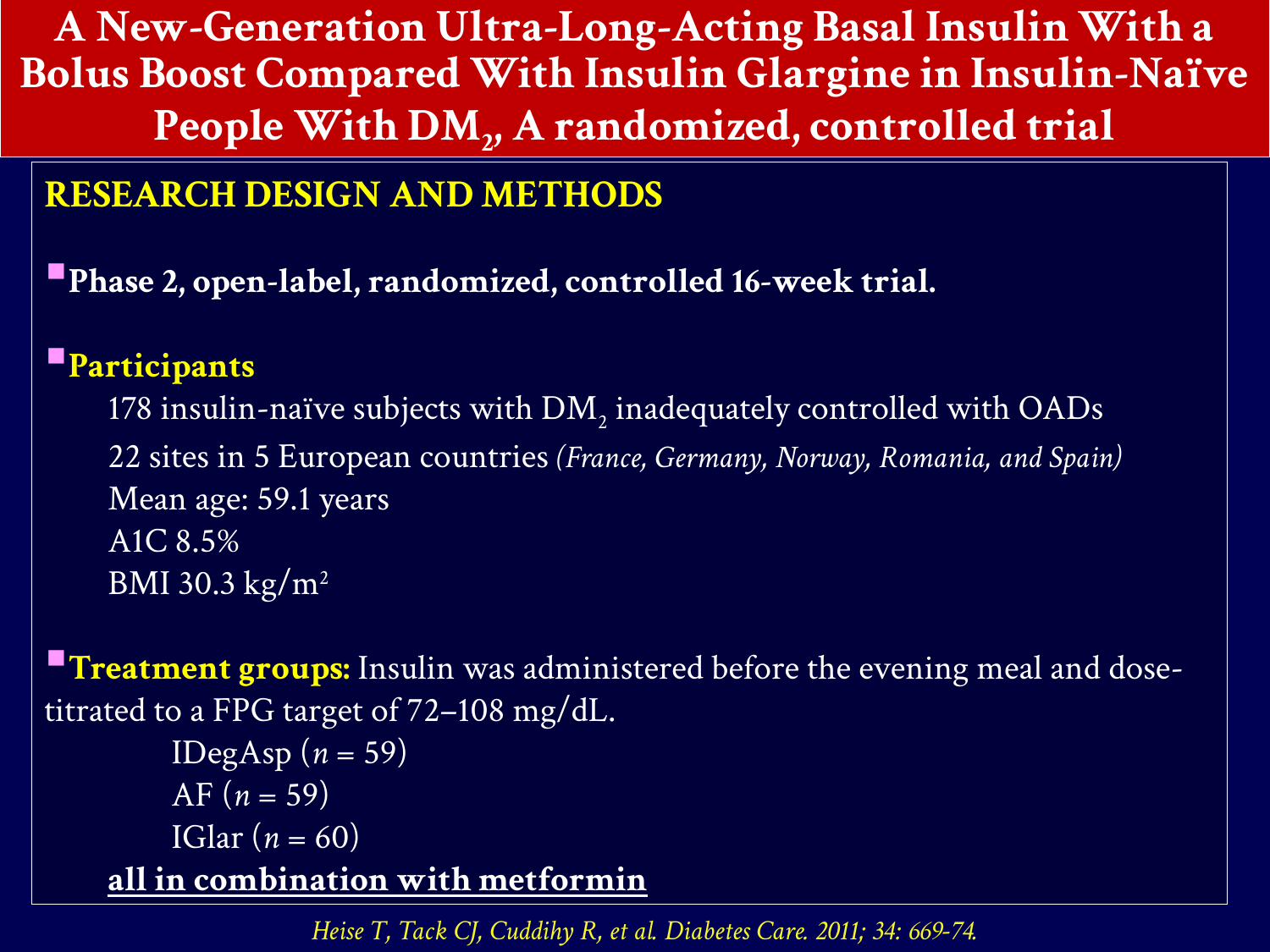

A New-Generation Ultra-Long-Acting Basal Insulin With a Bolus Boost Compared With Insulin Glargine in Insulin-Naïve People With DM2, A randomized, controlled trial
RESEARCH DESIGN AND METHODS

Phase 2, open-label, randomized, controlled 16-week trial.

Participants
178 insulin-naïve subjects with DM2 inadequately controlled with OADs
22 sites in 5 European countries (France, Germany, Norway, Romania, and Spain)
Mean age: 59.1 years
A1C 8.5%
BMI 30.3 kg/m2

Treatment groups: Insulin was administered before the evening meal and dose-titrated to a FPG target of 72–108 mg/dL.
IDegAsp (n = 59)
AF (n = 59)
IGlar (n = 60)
all in combination with metformin
Heise T, Tack CJ, Cuddihy R, et al. Diabetes Care. 2011; 34: 669-74.